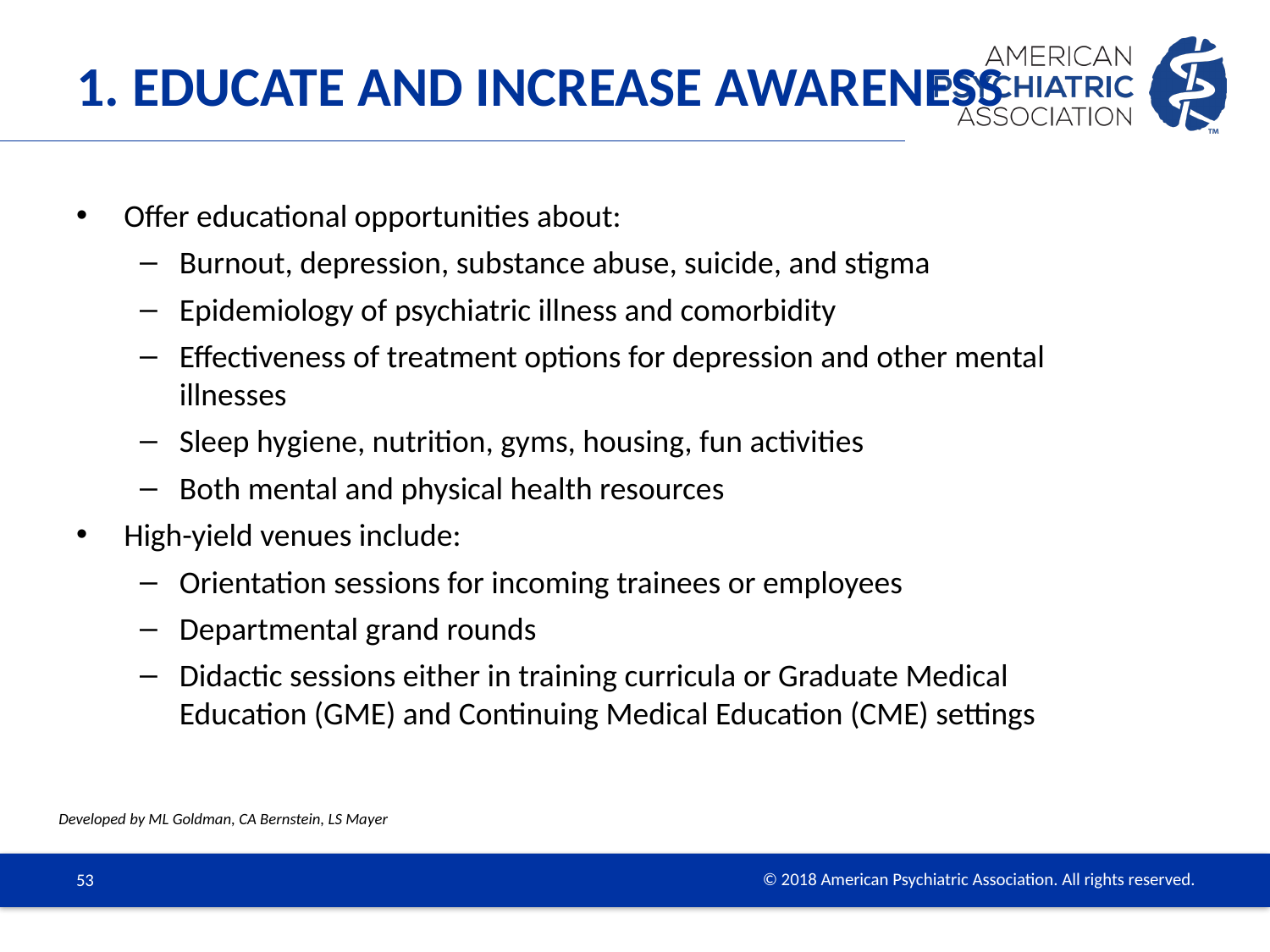

# 1. Educate and Increase Awareness
Offer educational opportunities about:
Burnout, depression, substance abuse, suicide, and stigma
Epidemiology of psychiatric illness and comorbidity
Effectiveness of treatment options for depression and other mental illnesses
Sleep hygiene, nutrition, gyms, housing, fun activities
Both mental and physical health resources
High-yield venues include:
Orientation sessions for incoming trainees or employees
Departmental grand rounds
Didactic sessions either in training curricula or Graduate Medical Education (GME) and Continuing Medical Education (CME) settings
Developed by ML Goldman, CA Bernstein, LS Mayer